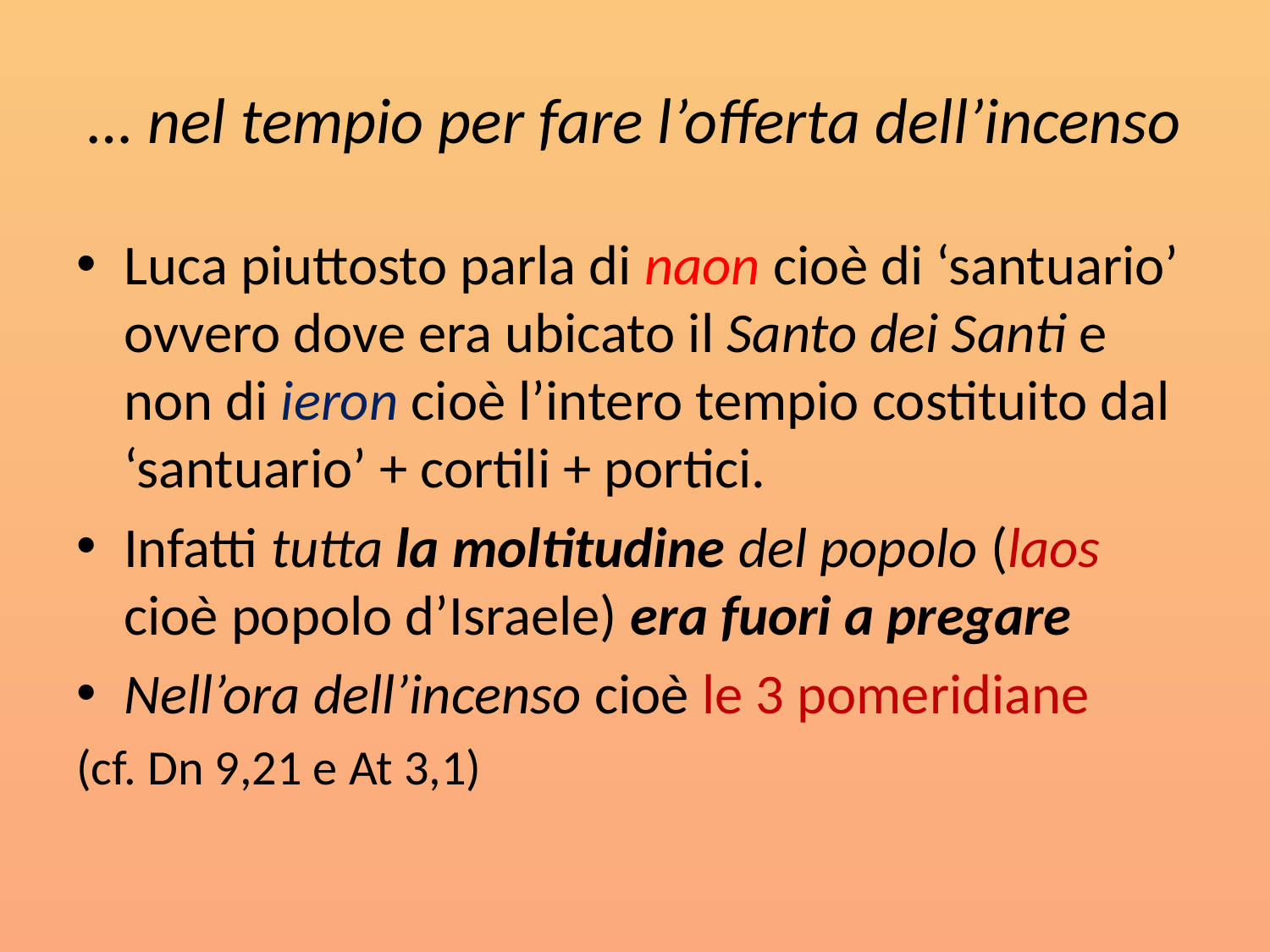

# … nel tempio per fare l’offerta dell’incenso
Luca piuttosto parla di naon cioè di ‘santuario’ ovvero dove era ubicato il Santo dei Santi e non di ieron cioè l’intero tempio costituito dal ‘santuario’ + cortili + portici.
Infatti tutta la moltitudine del popolo (laos cioè popolo d’Israele) era fuori a pregare
Nell’ora dell’incenso cioè le 3 pomeridiane
(cf. Dn 9,21 e At 3,1)